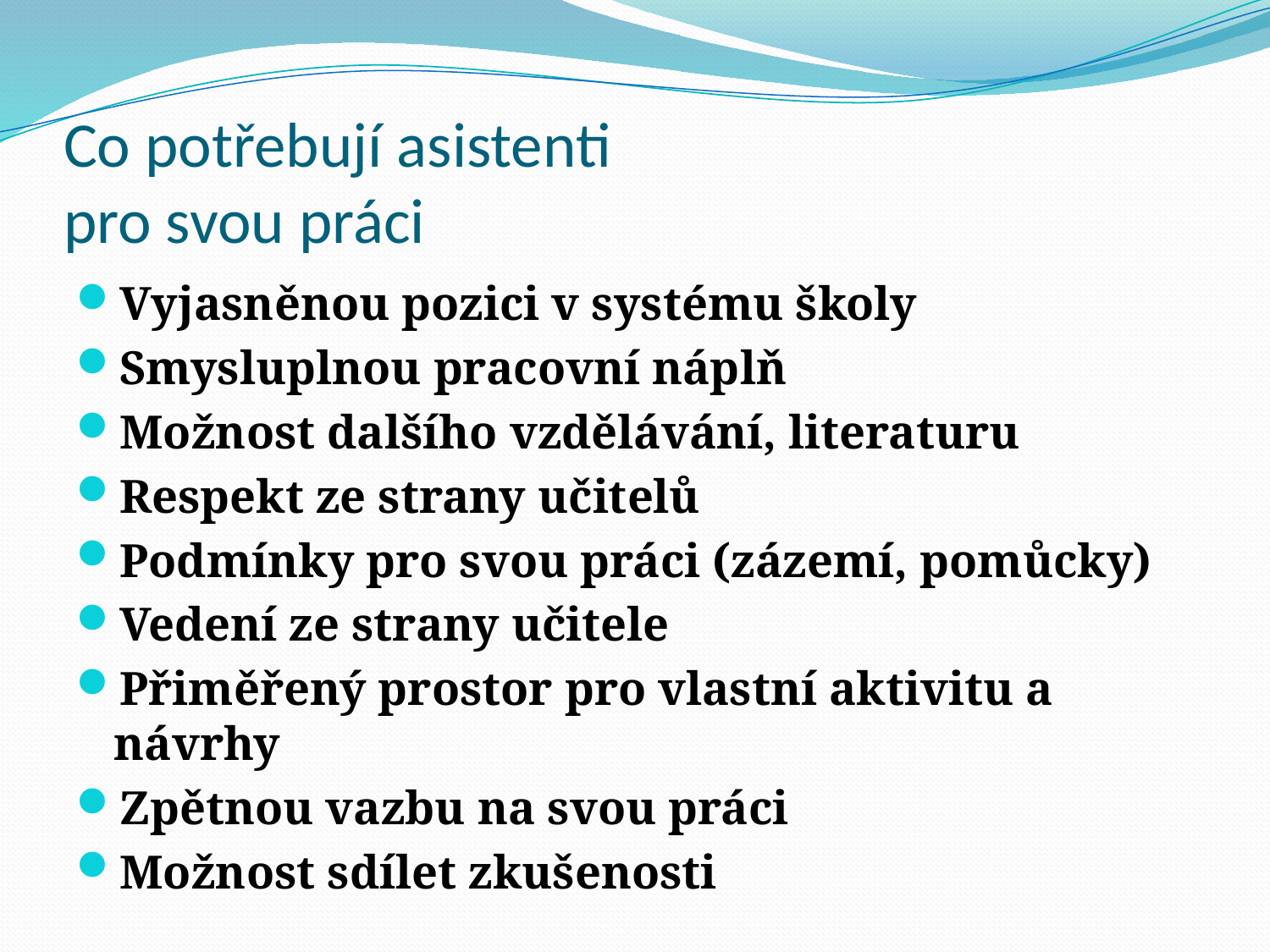

# Co potřebují asistenti pro svou práci
Vyjasněnou pozici v systému školy
Smysluplnou pracovní náplň
Možnost dalšího vzdělávání, literaturu
Respekt ze strany učitelů
Podmínky pro svou práci (zázemí, pomůcky)
Vedení ze strany učitele
Přiměřený prostor pro vlastní aktivitu a návrhy
Zpětnou vazbu na svou práci
Možnost sdílet zkušenosti